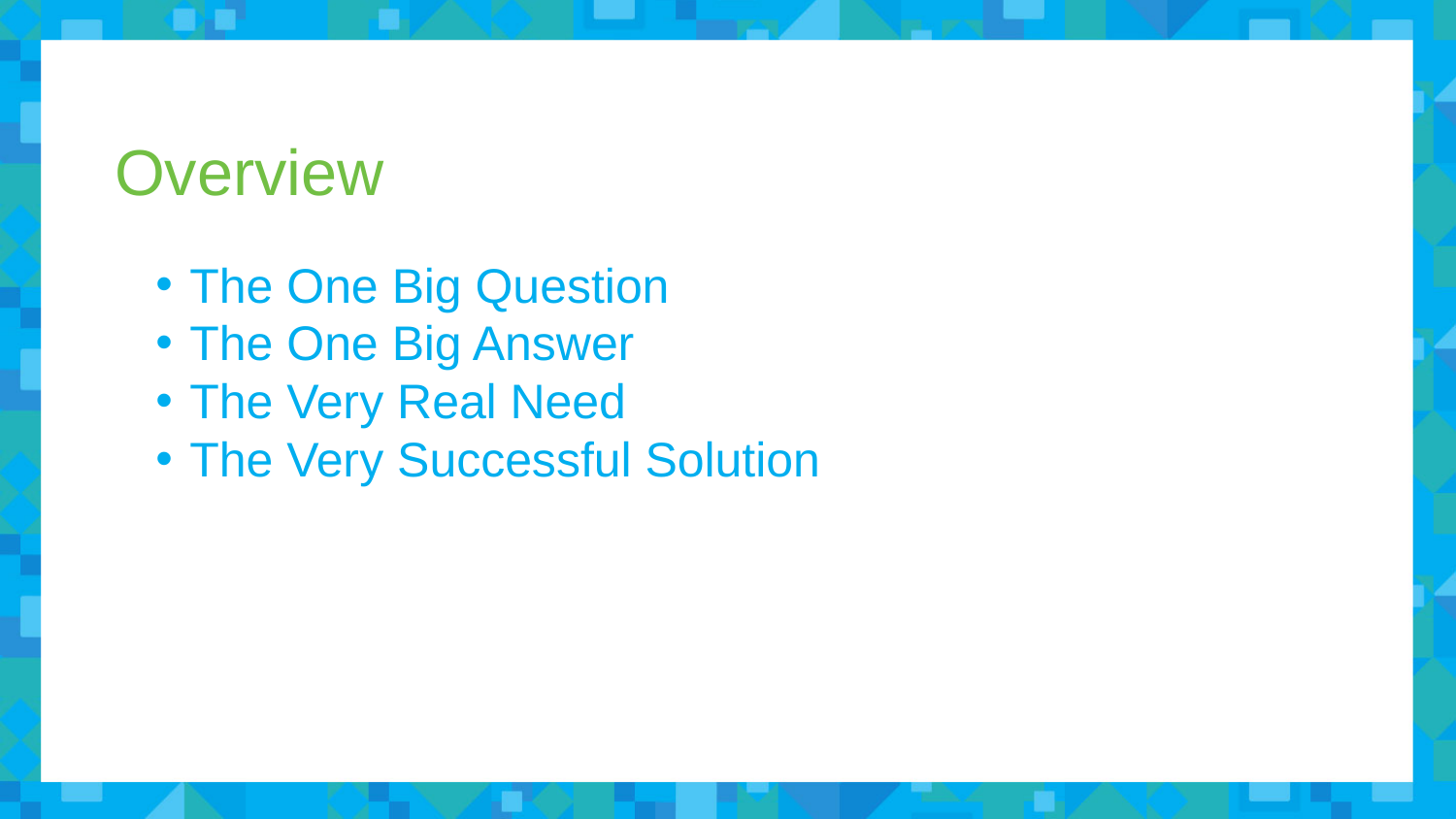

# Overview
 The One Big Question
 The One Big Answer
 The Very Real Need
 The Very Successful Solution